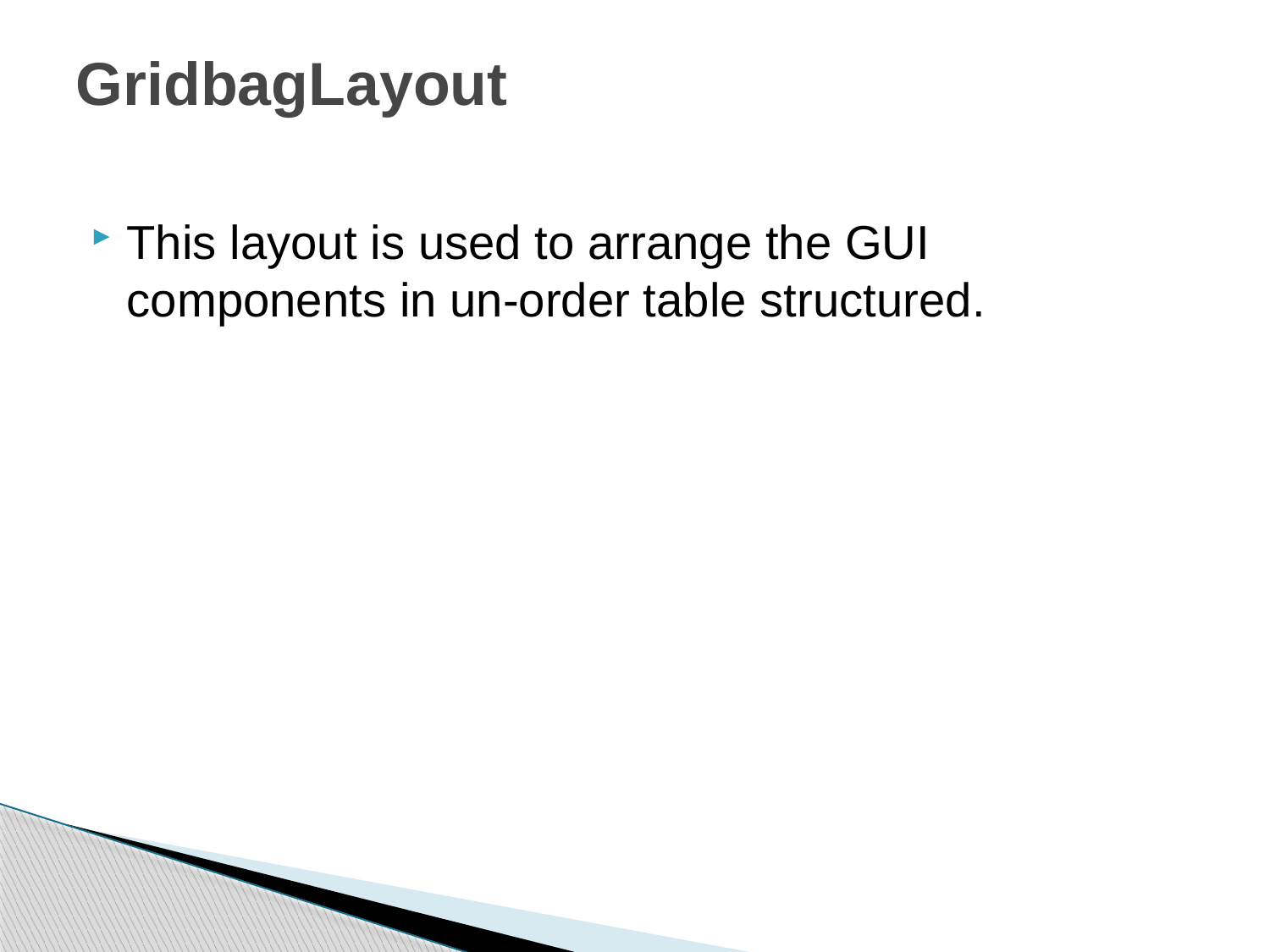

# GridbagLayout
This layout is used to arrange the GUI components in un-order table structured.